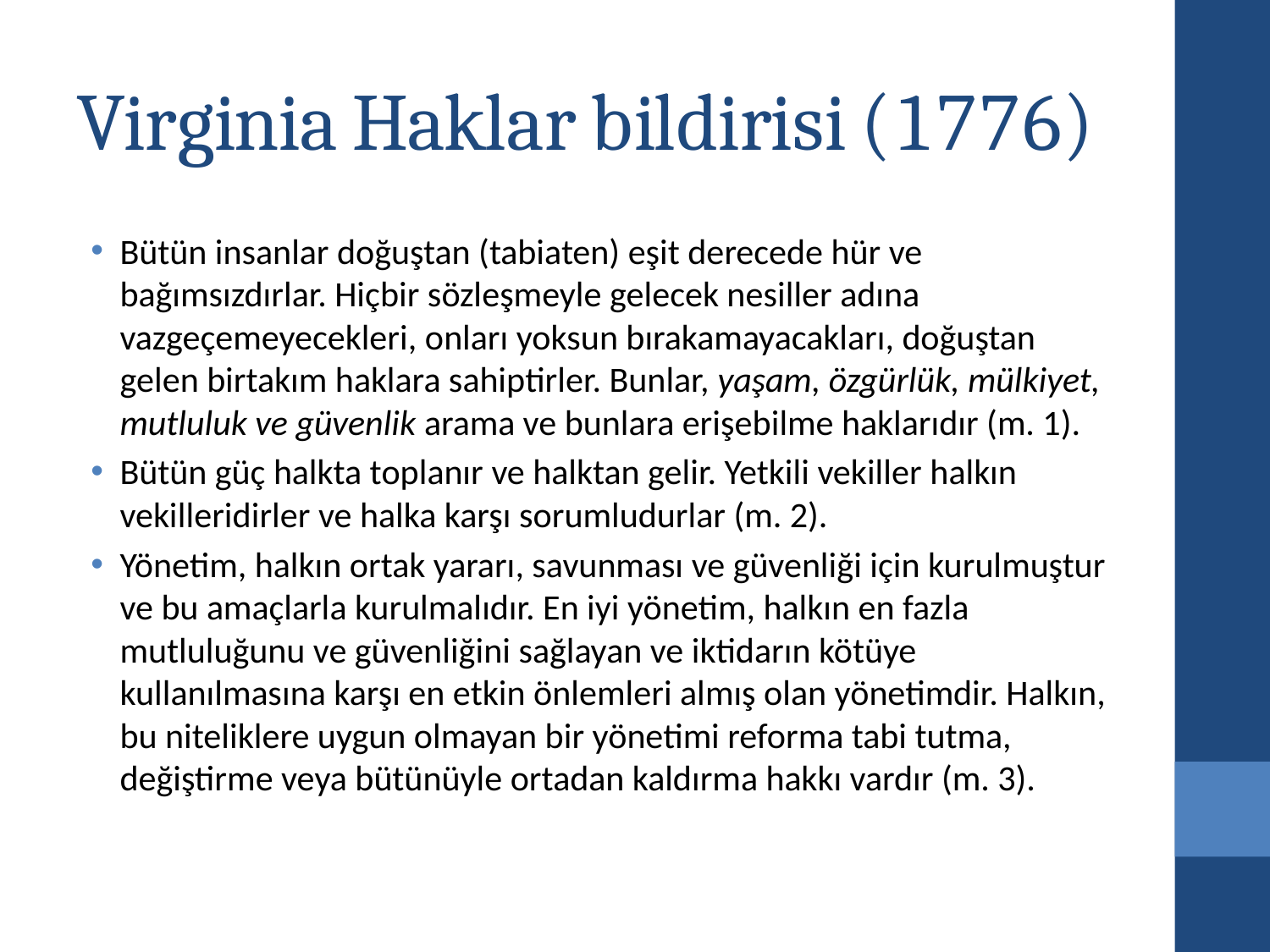

# Virginia Haklar bildirisi (1776)
Bütün insanlar doğuştan (tabiaten) eşit derecede hür ve bağımsızdırlar. Hiçbir sözleşmeyle gelecek nesiller adına vazgeçemeyecekleri, onları yoksun bırakamayacakları, doğuştan gelen birtakım haklara sahiptirler. Bunlar, yaşam, özgürlük, mülkiyet, mutluluk ve güvenlik arama ve bunlara erişebilme haklarıdır (m. 1).
Bütün güç halkta toplanır ve halktan gelir. Yetkili vekiller halkın vekilleridirler ve halka karşı sorumludurlar (m. 2).
Yönetim, halkın ortak yararı, savunması ve güvenliği için kurulmuştur ve bu amaçlarla kurulmalıdır. En iyi yönetim, halkın en fazla mutluluğunu ve güvenliğini sağlayan ve iktidarın kötüye kullanılmasına karşı en etkin önlemleri almış olan yönetimdir. Halkın, bu niteliklere uygun olmayan bir yönetimi reforma tabi tutma, değiştirme veya bütünüyle ortadan kaldırma hakkı vardır (m. 3).